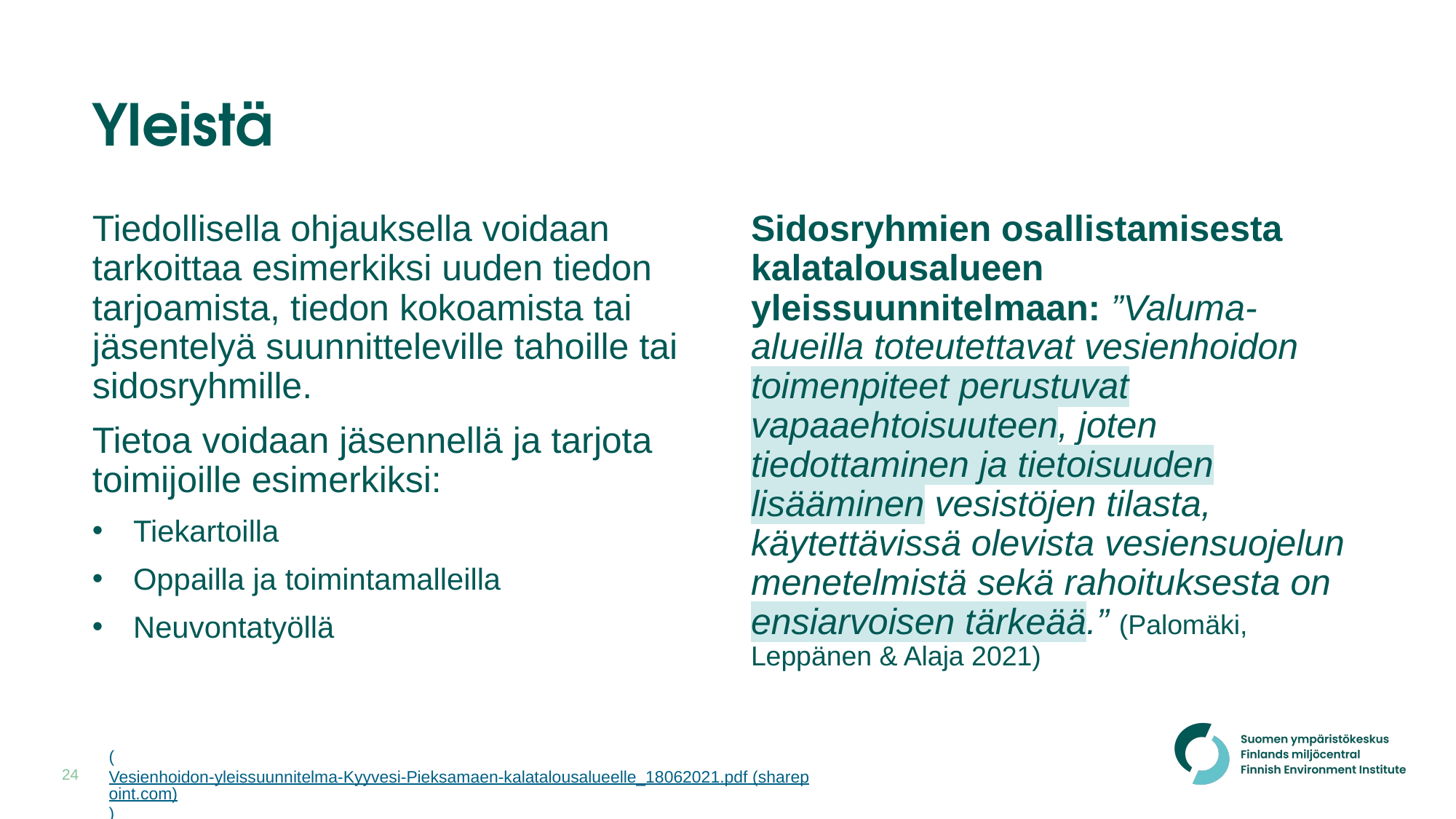

# Yleistä
Tiedollisella ohjauksella voidaan tarkoittaa esimerkiksi uuden tiedon tarjoamista, tiedon kokoamista tai jäsentelyä suunnitteleville tahoille tai sidosryhmille.
Tietoa voidaan jäsennellä ja tarjota toimijoille esimerkiksi:
Tiekartoilla
Oppailla ja toimintamalleilla
Neuvontatyöllä
Sidosryhmien osallistamisesta kalatalousalueen yleissuunnitelmaan: ”Valuma-alueilla toteutettavat vesienhoidon toimenpiteet perustuvat vapaaehtoisuuteen, joten tiedottaminen ja tietoisuuden lisääminen vesistöjen tilasta, käytettävissä olevista vesiensuojelun menetelmistä sekä rahoituksesta on ensiarvoisen tärkeää.” (Palomäki, Leppänen & Alaja 2021)
(Vesienhoidon-yleissuunnitelma-Kyyvesi-Pieksamaen-kalatalousalueelle_18062021.pdf (sharepoint.com))